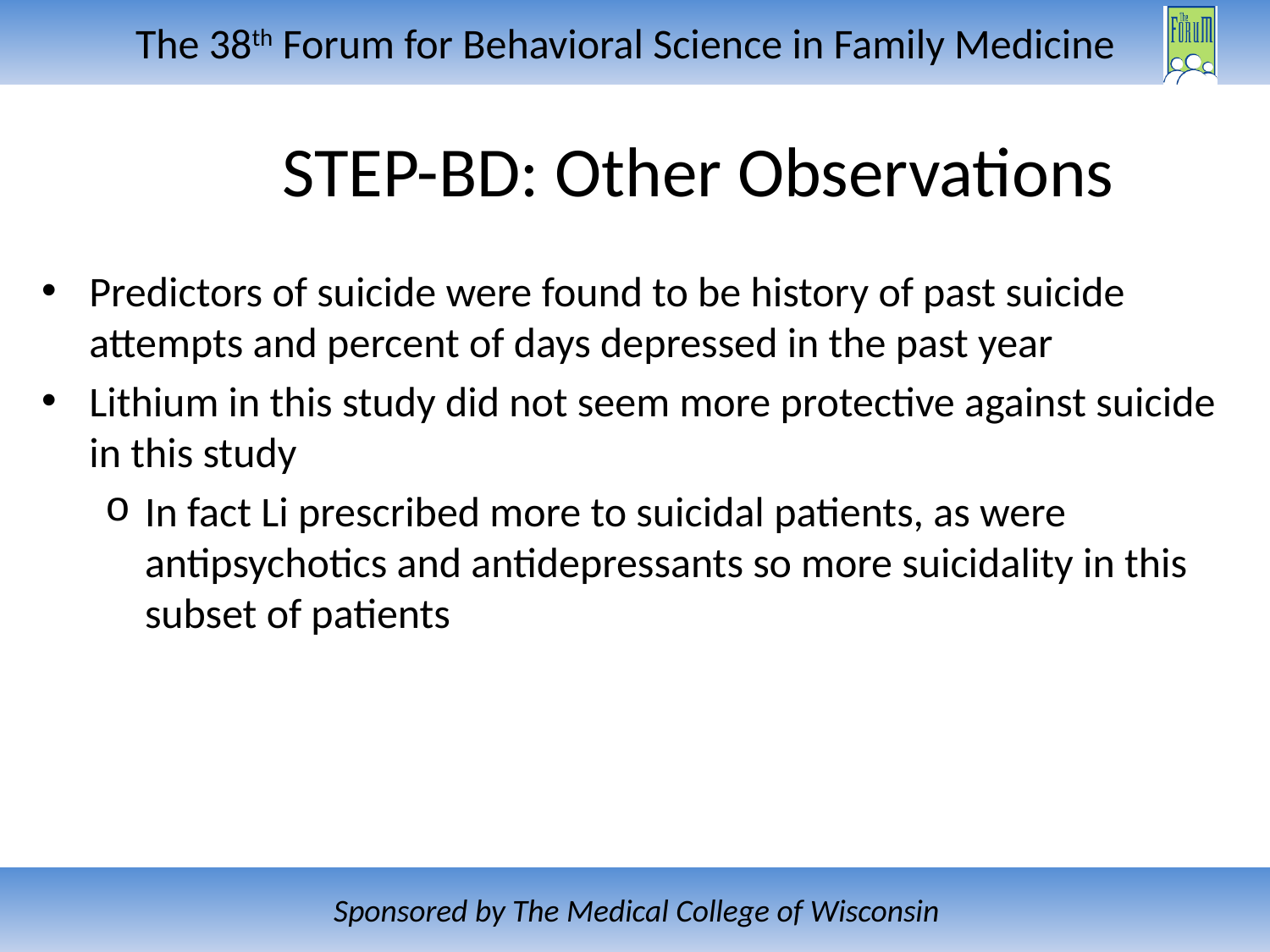

# STEP-BD: Other Observations
Predictors of suicide were found to be history of past suicide attempts and percent of days depressed in the past year
Lithium in this study did not seem more protective against suicide in this study
In fact Li prescribed more to suicidal patients, as were antipsychotics and antidepressants so more suicidality in this subset of patients